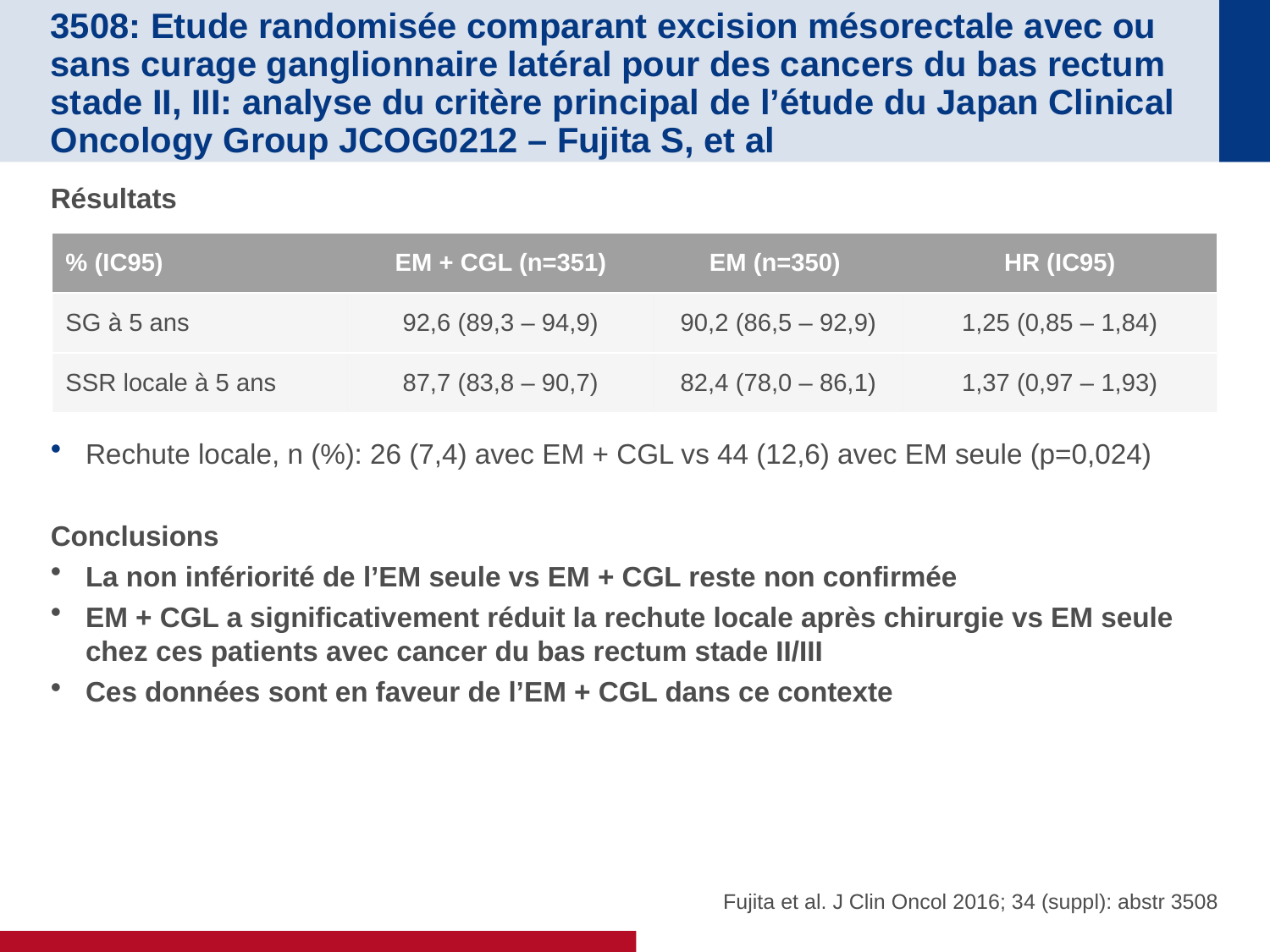

# 3508: Etude randomisée comparant excision mésorectale avec ou sans curage ganglionnaire latéral pour des cancers du bas rectum stade II, III: analyse du critère principal de l’étude du Japan Clinical Oncology Group JCOG0212 – Fujita S, et al
Résultats

Rechute locale, n (%): 26 (7,4) avec EM + CGL vs 44 (12,6) avec EM seule (p=0,024)

Conclusions
La non infériorité de l’EM seule vs EM + CGL reste non confirmée
EM + CGL a significativement réduit la rechute locale après chirurgie vs EM seule chez ces patients avec cancer du bas rectum stade II/III
Ces données sont en faveur de l’EM + CGL dans ce contexte
| % (IC95) | EM + CGL (n=351) | EM (n=350) | HR (IC95) |
| --- | --- | --- | --- |
| SG à 5 ans | 92,6 (89,3 – 94,9) | 90,2 (86,5 – 92,9) | 1,25 (0,85 – 1,84) |
| SSR locale à 5 ans | 87,7 (83,8 – 90,7) | 82,4 (78,0 – 86,1) | 1,37 (0,97 – 1,93) |
 Fujita et al. J Clin Oncol 2016; 34 (suppl): abstr 3508